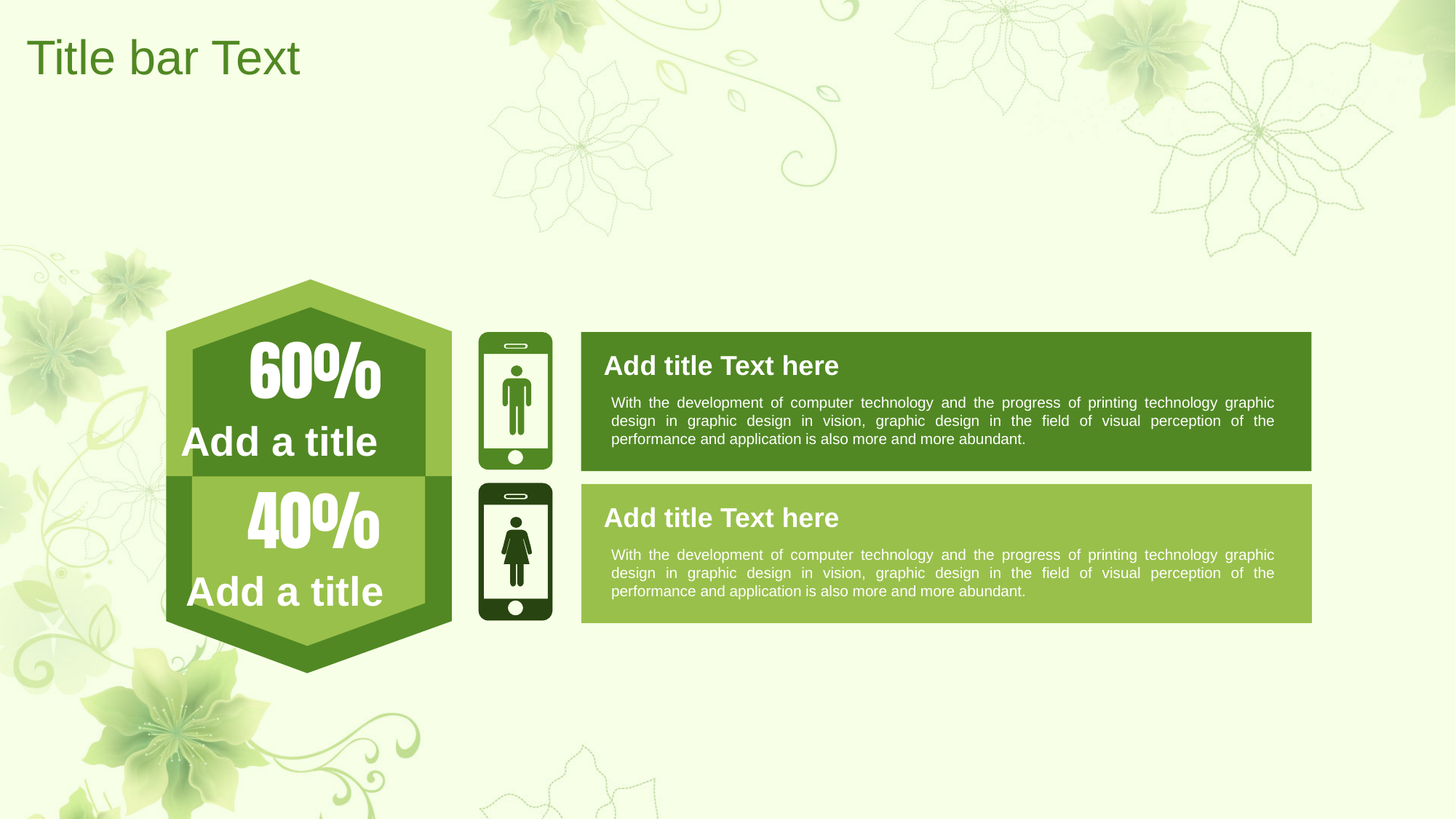

# Title bar Text

60%
Add a title

Add title Text here
With the development of computer technology and the progress of printing technology graphic design in graphic design in vision, graphic design in the field of visual perception of the performance and application is also more and more abundant.

40%
Add a title

Add title Text here
With the development of computer technology and the progress of printing technology graphic design in graphic design in vision, graphic design in the field of visual perception of the performance and application is also more and more abundant.